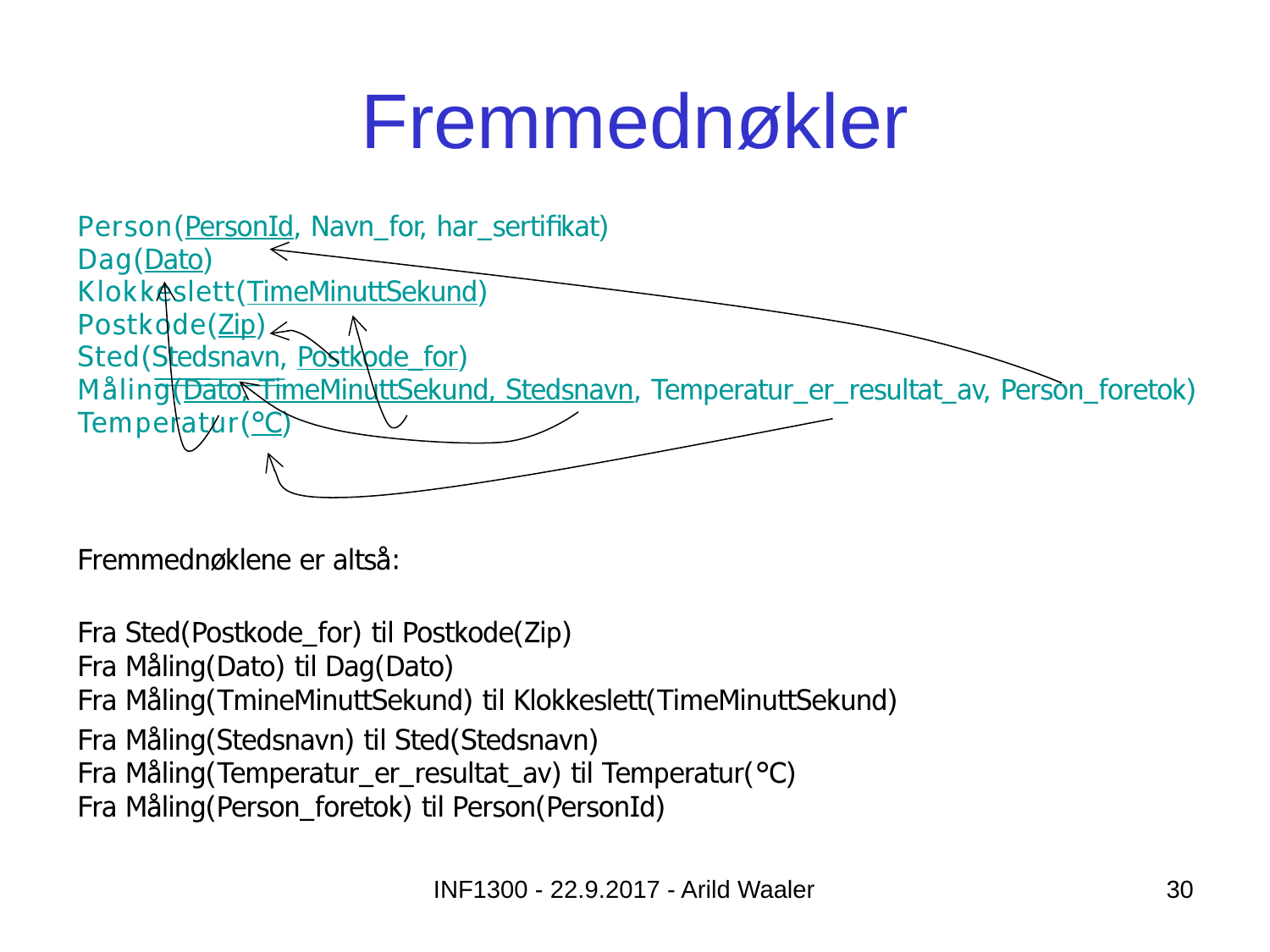

# Fremmednøkler

Person(PersonId, Navn_for, har_sertifikat)
Dag(Dato)
Klokkeslett(TimeMinuttSekund)
Postkode(Zip)
Sted(Stedsnavn, Postkode_for)
Måling(Dato, TimeMinuttSekund, Stedsnavn, Temperatur_er_resultat_av, Person_foretok)
Temperatur(°C)

Fremmednøklene er altså:
Fra Sted(Postkode_for) til Postkode(Zip)
Fra Måling(Dato) til Dag(Dato)
Fra Måling(TmineMinuttSekund) til Klokkeslett(TimeMinuttSekund)
Fra Måling(Stedsnavn) til Sted(Stedsnavn)
Fra Måling(Temperatur_er_resultat_av) til Temperatur(°C)
Fra Måling(Person_foretok) til Person(PersonId)

INF1300 - 22.9.2017 - Arild Waaler
30